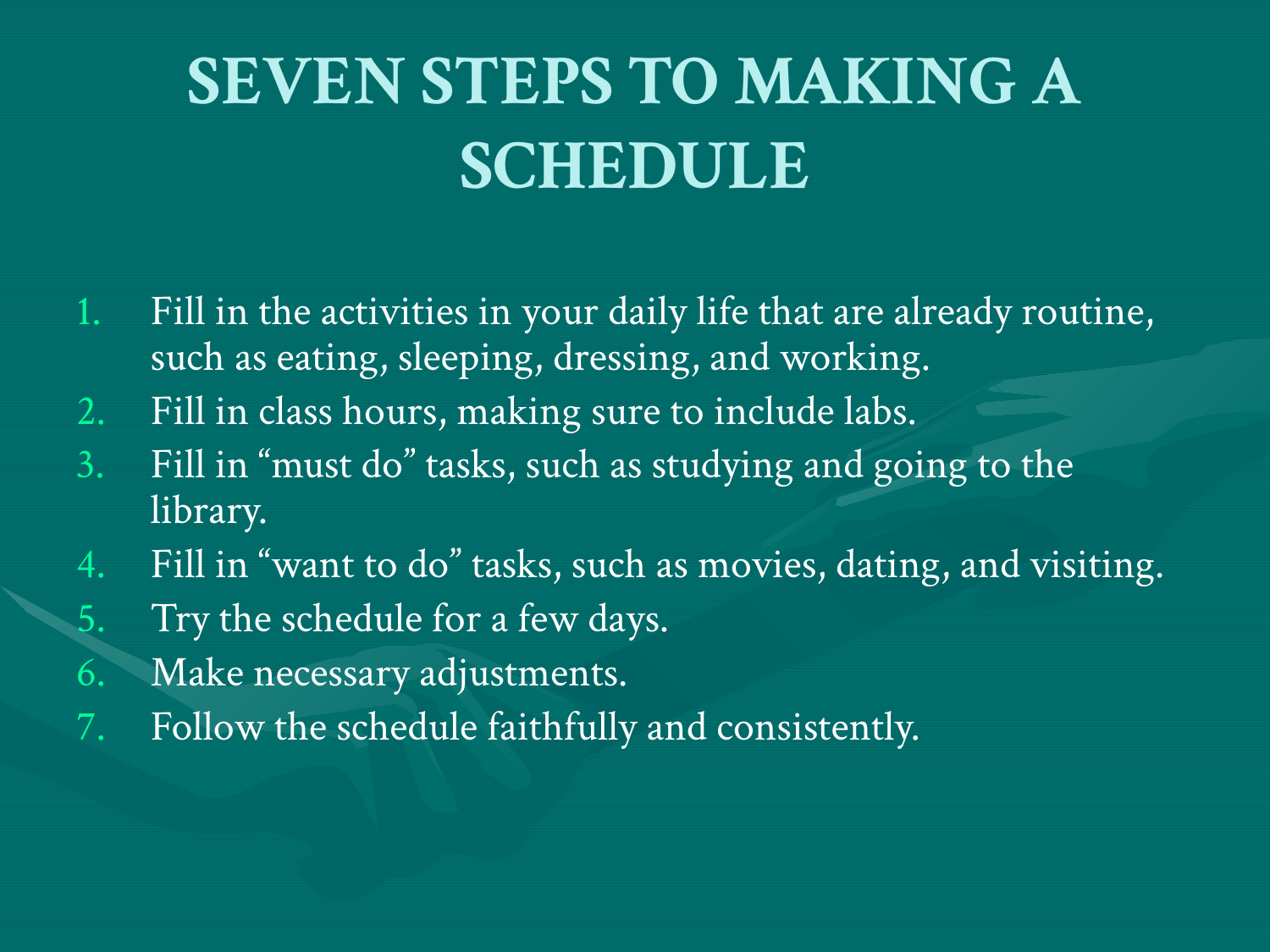

# SEVEN STEPS TO MAKING A SCHEDULE

Fill in the activities in your daily life that are already routine, such as eating, sleeping, dressing, and working.
Fill in class hours, making sure to include labs.
Fill in “must do” tasks, such as studying and going to the library.
Fill in “want to do” tasks, such as movies, dating, and visiting.
Try the schedule for a few days.
Make necessary adjustments.
Follow the schedule faithfully and consistently.